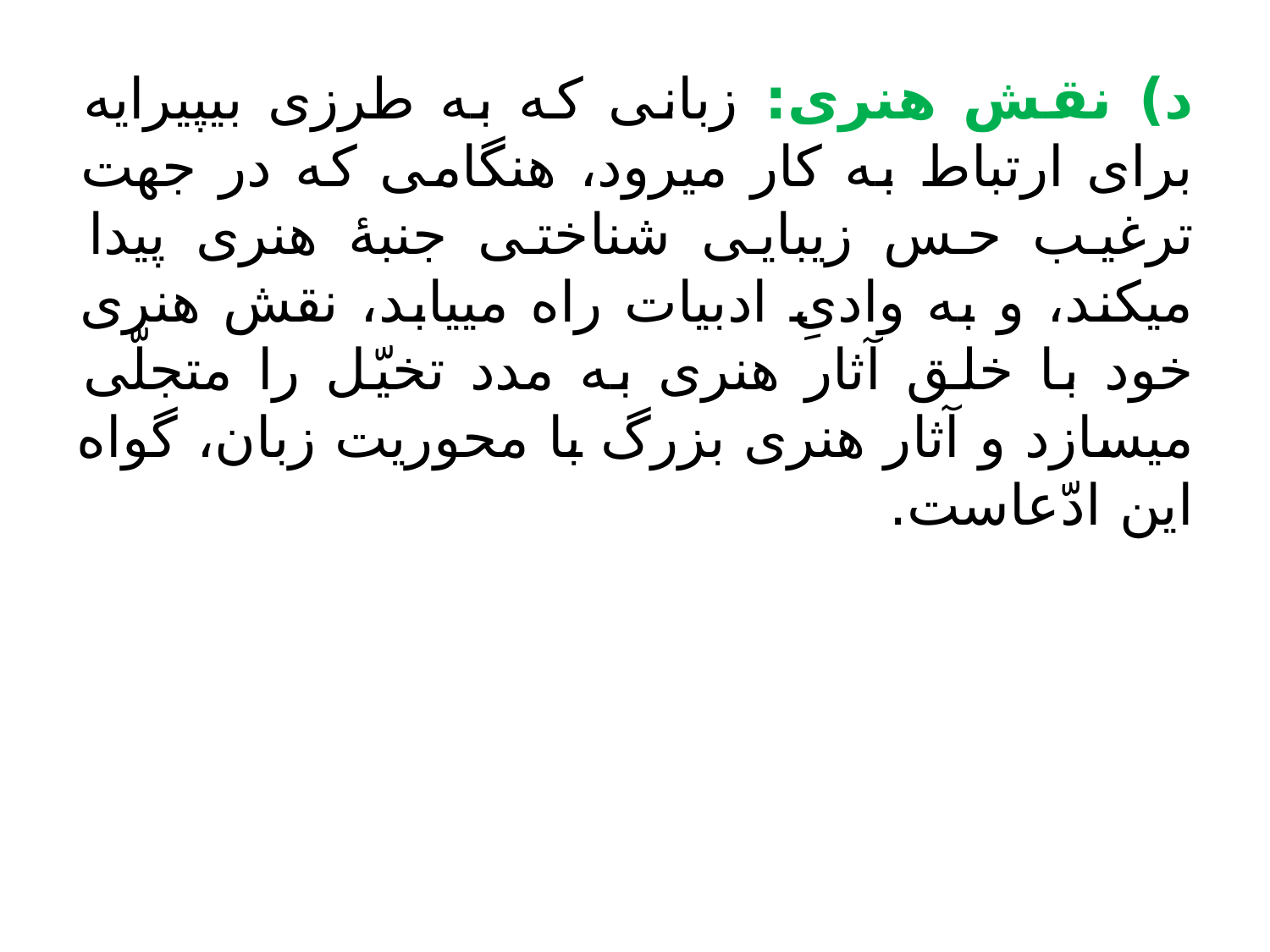

د) نقش هنری: زبانی که به طرزی بی‏پیرایه برای ارتباط به کار می‏رود، هنگامی که در جهت ترغیب حس زیبایی شناختی جنبۀ هنری پیدا می‏کند، و به وادیِ ادبیات راه می‏یابد، نقش هنری خود با خلق آثار هنری به مدد تخیّل را متجلّی می‏سازد و آثار هنری بزرگ با محوریت زبان، گواه این ادّعاست.